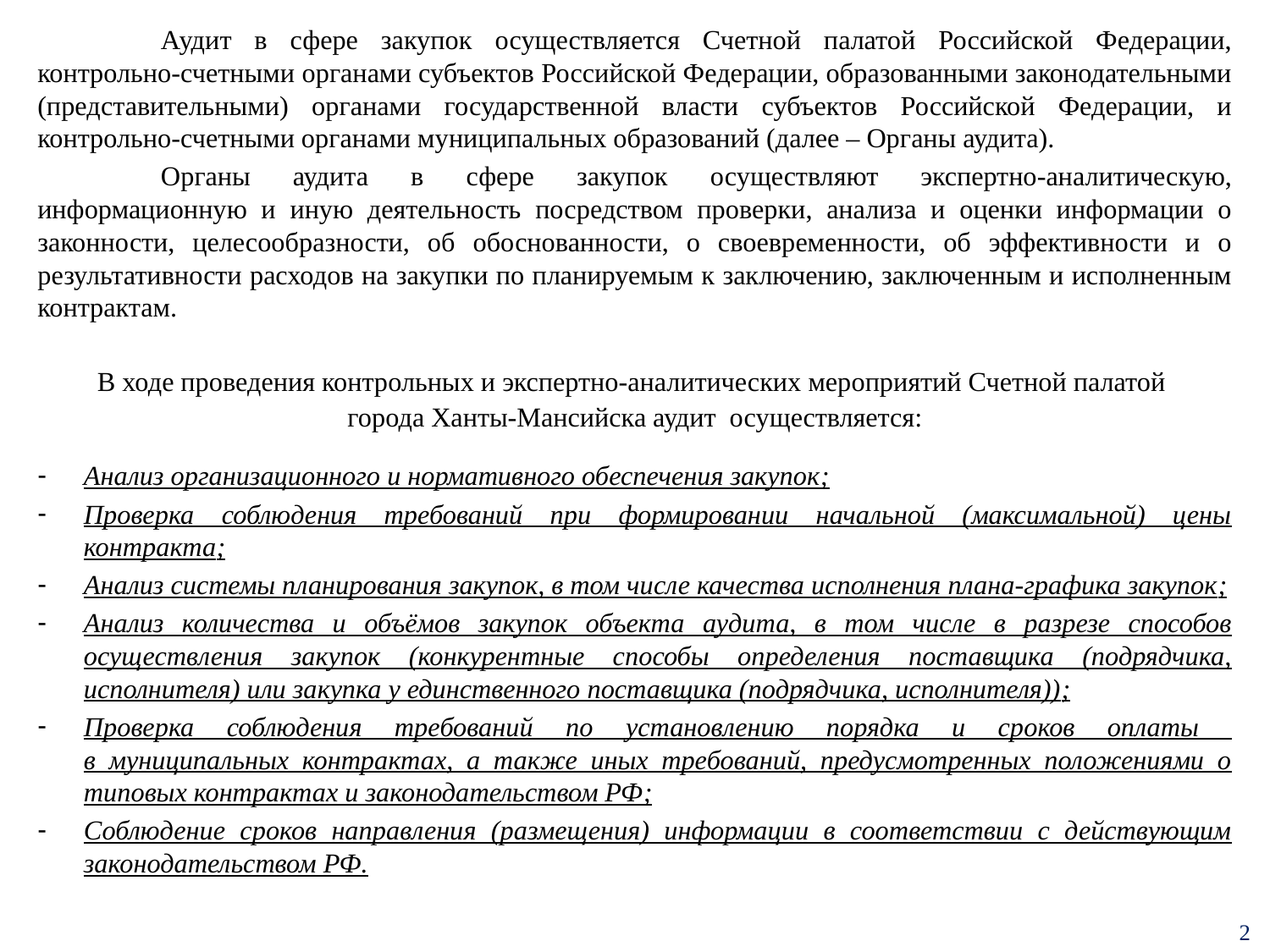

Аудит в сфере закупок осуществляется Счетной палатой Российской Федерации, контрольно-счетными органами субъектов Российской Федерации, образованными законодательными (представительными) органами государственной власти субъектов Российской Федерации, и контрольно-счетными органами муниципальных образований (далее – Органы аудита).
	Органы аудита в сфере закупок осуществляют экспертно-аналитическую, информационную и иную деятельность посредством проверки, анализа и оценки информации о законности, целесообразности, об обоснованности, о своевременности, об эффективности и о результативности расходов на закупки по планируемым к заключению, заключенным и исполненным контрактам.

В ходе проведения контрольных и экспертно-аналитических мероприятий Счетной палатой
города Ханты-Мансийска аудит  осуществляется:

Анализ организационного и нормативного обеспечения закупок;
Проверка соблюдения требований при формировании начальной (максимальной) цены контракта;
Анализ системы планирования закупок, в том числе качества исполнения плана-графика закупок;
Анализ количества и объёмов закупок объекта аудита, в том числе в разрезе способов осуществления закупок (конкурентные способы определения поставщика (подрядчика, исполнителя) или закупка у единственного поставщика (подрядчика, исполнителя));
Проверка соблюдения требований по установлению порядка и сроков оплаты
в муниципальных контрактах, а также иных требований, предусмотренных положениями о типовых контрактах и законодательством РФ;
Соблюдение сроков направления (размещения) информации в соответствии с действующим законодательством РФ.

2